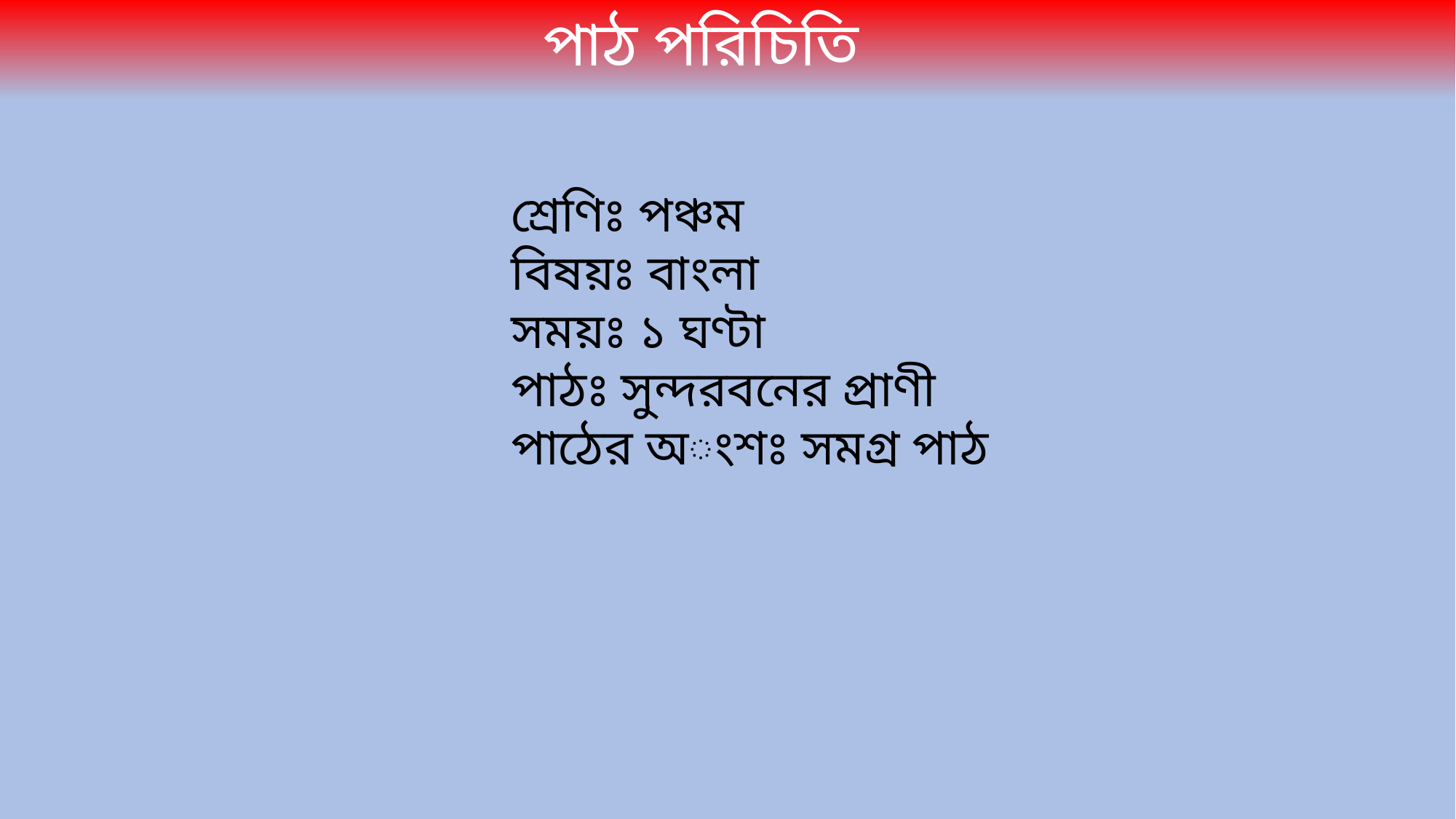

পাঠ পরিচিতি
শ্রেণিঃ পঞ্চম
বিষয়ঃ বাংলা
সময়ঃ ১ ঘণ্টা
পাঠঃ সুন্দরবনের প্রাণী
পাঠের অংশঃ সমগ্র পাঠ